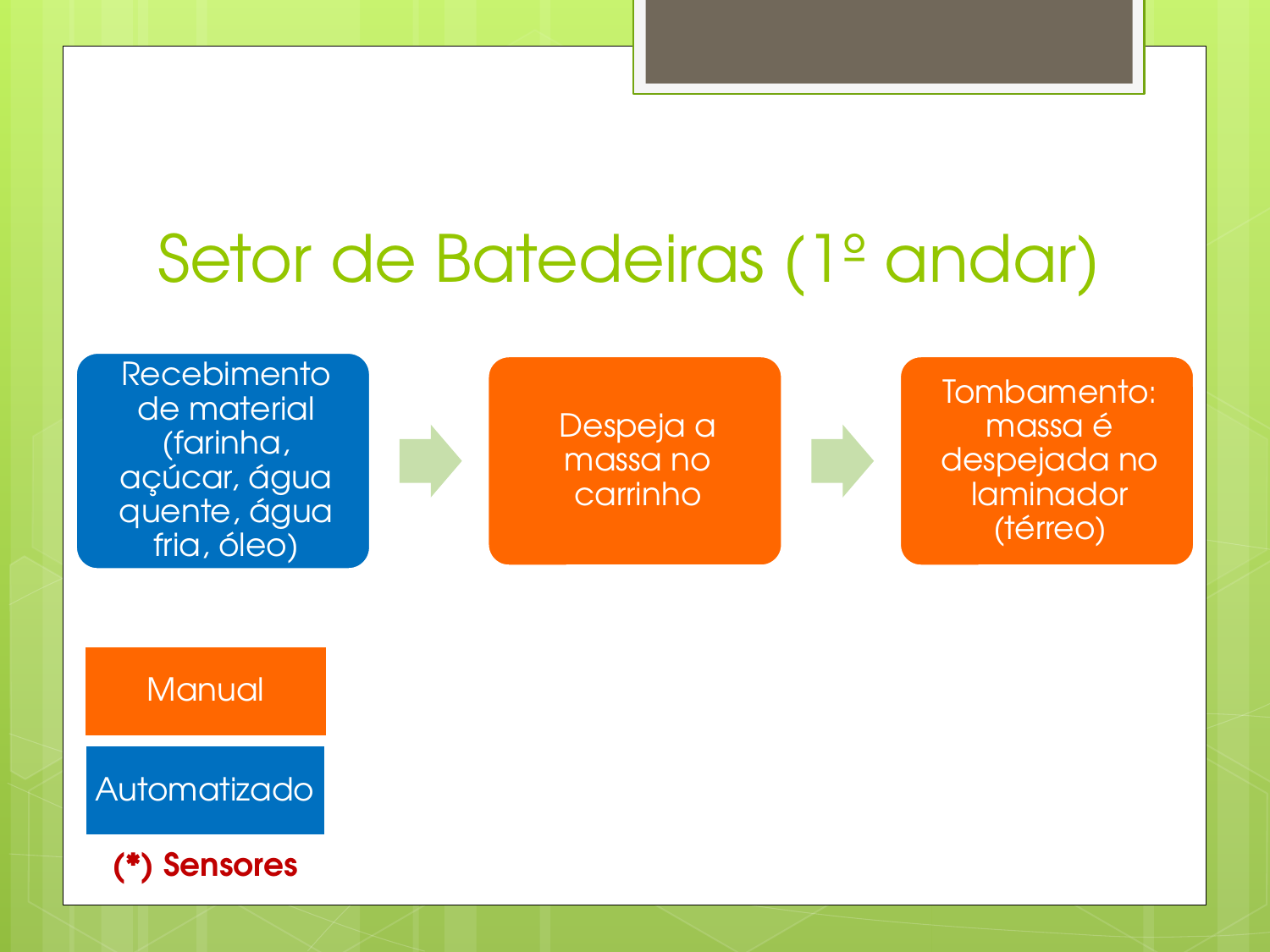

# Setor de Batedeiras (1º andar)
Recebimento de material (farinha, açúcar, água quente, água fria, óleo)

Despeja a massa no carrinho

Tombamento: massa é despejada no laminador (térreo)
Manual
Automatizado
(*) Sensores